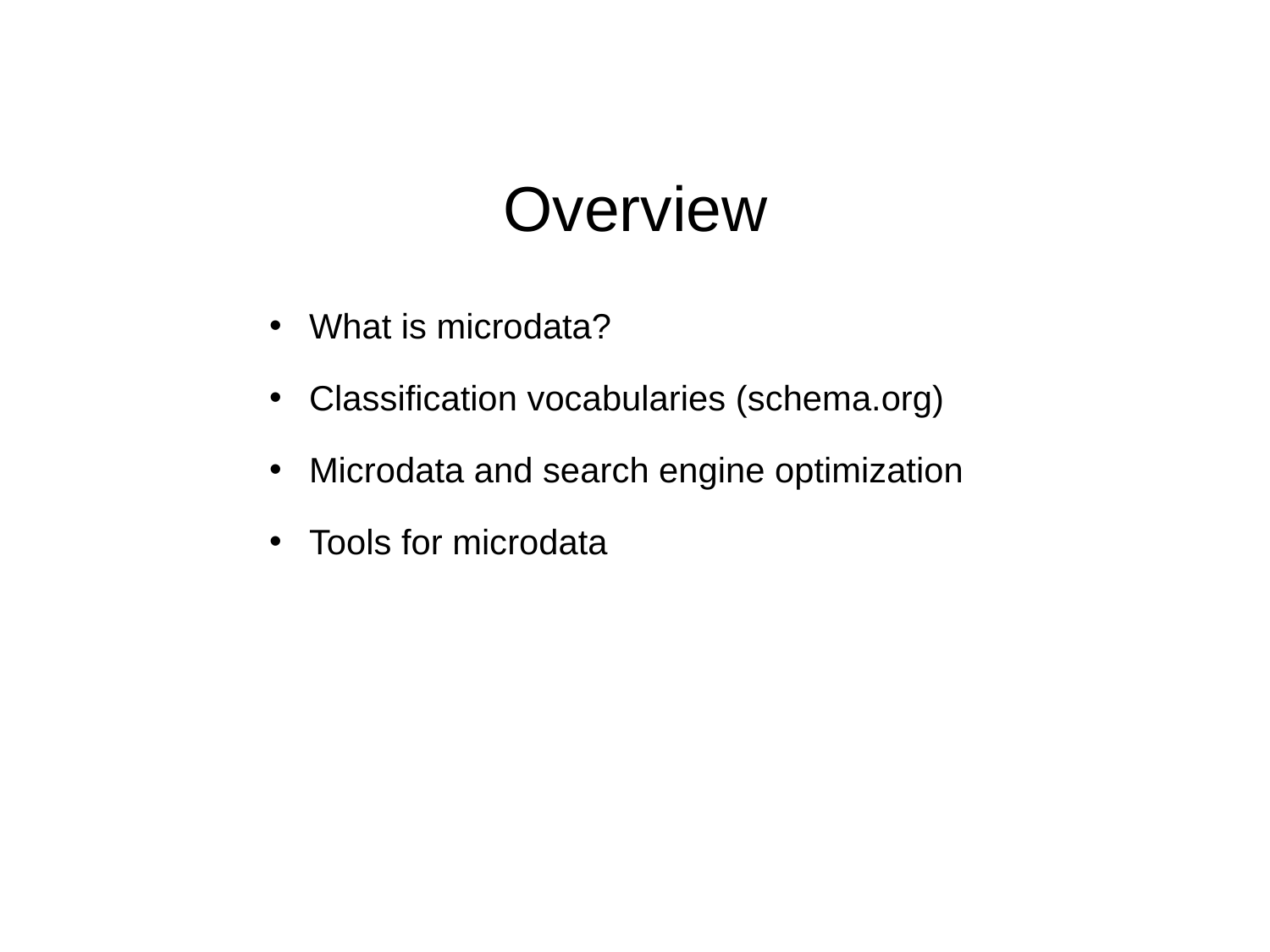

Overview

What is microdata?

Classification vocabularies (schema.org)

Microdata and search engine optimization

Tools for microdata